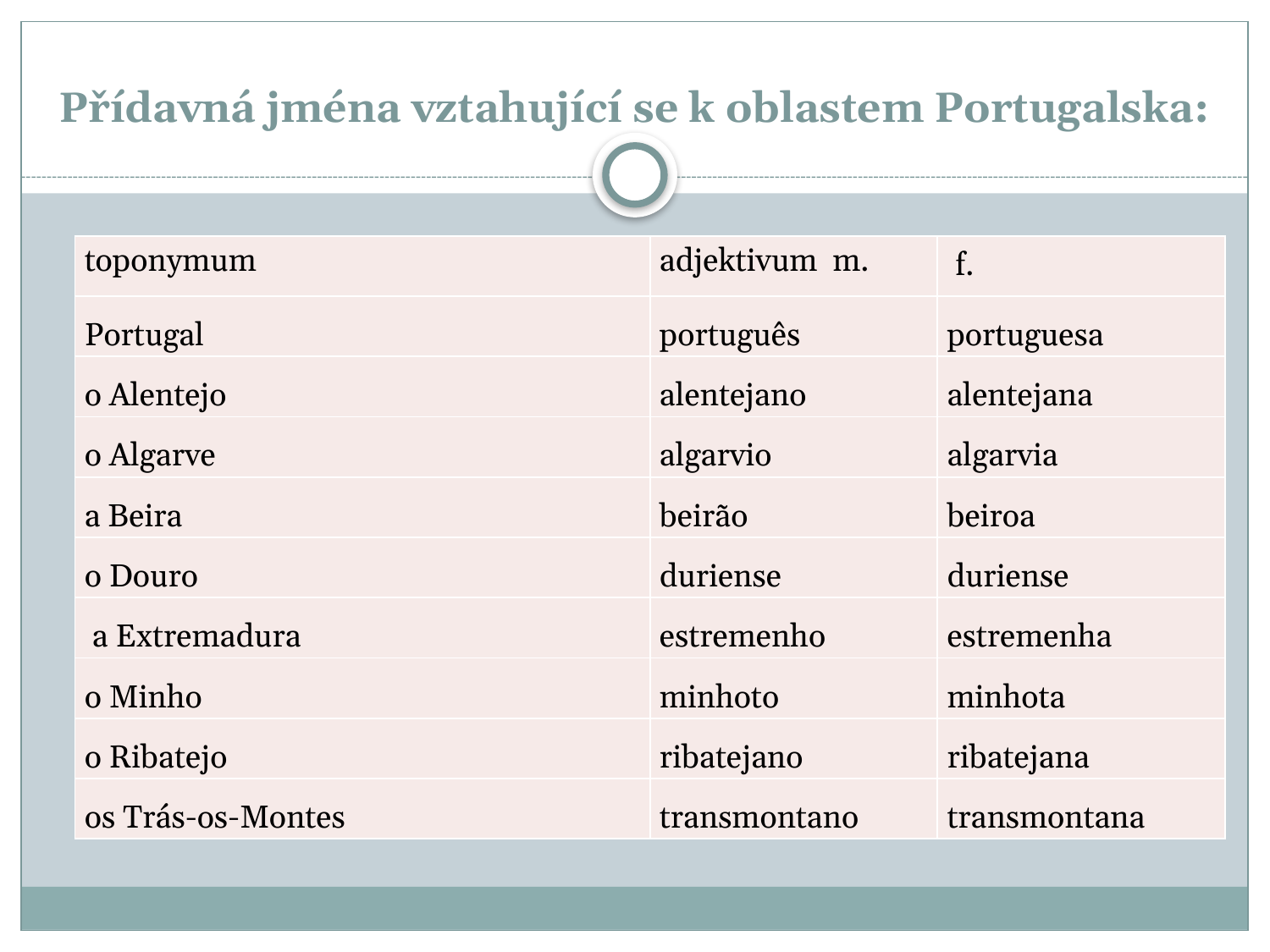

# Přídavná jména vztahující se k oblastem Portugalska:
| toponymum | adjektivum m. | f. |
| --- | --- | --- |
| Portugal | português | portuguesa |
| o Alentejo | alentejano | alentejana |
| o Algarve | algarvio | algarvia |
| a Beira | beirão | beiroa |
| o Douro | duriense | duriense |
| a Extremadura | estremenho | estremenha |
| o Minho | minhoto | minhota |
| o Ribatejo | ribatejano | ribatejana |
| os Trás-os-Montes | transmontano | transmontana |